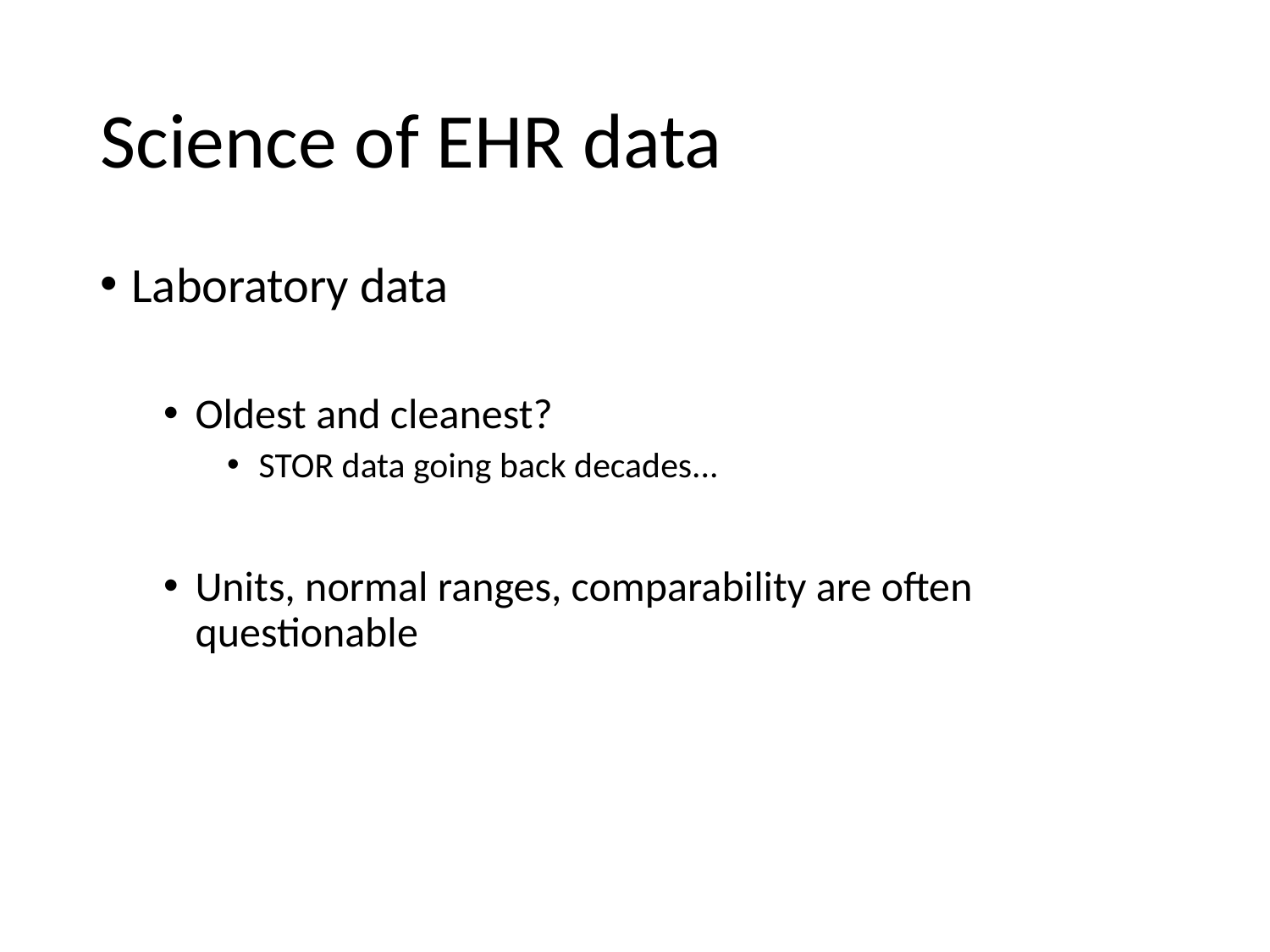

# Science of EHR data
Laboratory data

Oldest and cleanest?
STOR data going back decades...

Units, normal ranges, comparability are often questionable